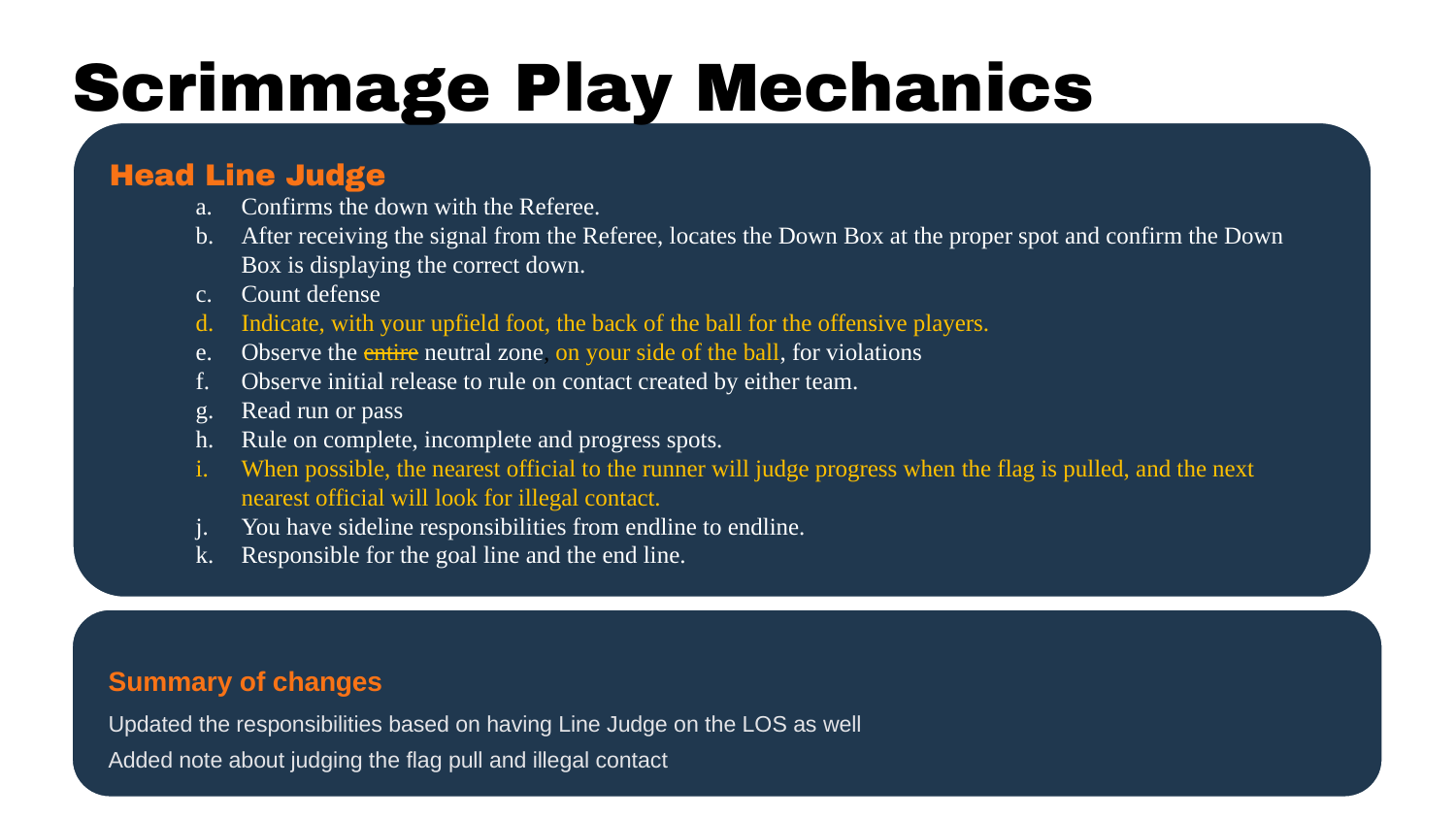

Scrimmage Play Mechanics

Head Line Judge
Confirms the down with the Referee.
After receiving the signal from the Referee, locates the Down Box at the proper spot and confirm the Down Box is displaying the correct down.
Count defense
Indicate, with your upfield foot, the back of the ball for the offensive players.
Observe the entire neutral zone, on your side of the ball, for violations
Observe initial release to rule on contact created by either team.
Read run or pass
Rule on complete, incomplete and progress spots.
When possible, the nearest official to the runner will judge progress when the flag is pulled, and the next nearest official will look for illegal contact.
You have sideline responsibilities from endline to endline.
Responsible for the goal line and the end line.

Summary of changes
Updated the responsibilities based on having Line Judge on the LOS as well
Added note about judging the flag pull and illegal contact